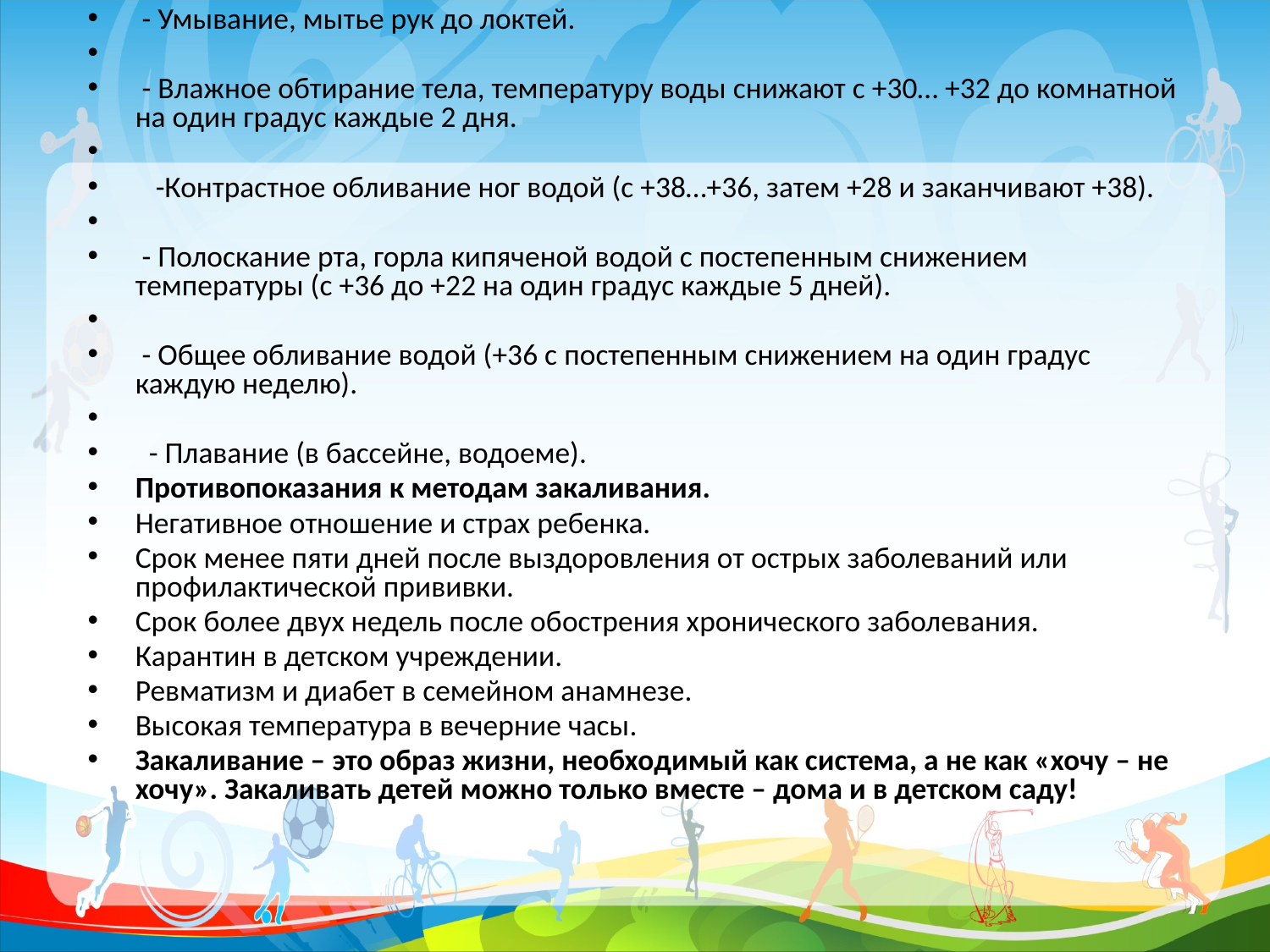

- Умывание, мытье рук до локтей.

 - Влажное обтирание тела, температуру воды снижают с +30… +32 до комнатной на один градус каждые 2 дня.

   -Контрастное обливание ног водой (с +38…+36, затем +28 и заканчивают +38).

 - Полоскание рта, горла кипяченой водой с постепенным снижением температуры (с +36 до +22 на один градус каждые 5 дней).

 - Общее обливание водой (+36 с постепенным снижением на один градус каждую неделю).

  - Плавание (в бассейне, водоеме).
Противопоказания к методам закаливания.
Негативное отношение и страх ребенка.
Срок менее пяти дней после выздоровления от острых заболеваний или профилактической прививки.
Срок более двух недель после обострения хронического заболевания.
Карантин в детском учреждении.
Ревматизм и диабет в семейном анамнезе.
Высокая температура в вечерние часы.
Закаливание – это образ жизни, необходимый как система, а не как «хочу – не хочу». Закаливать детей можно только вместе – дома и в детском саду!